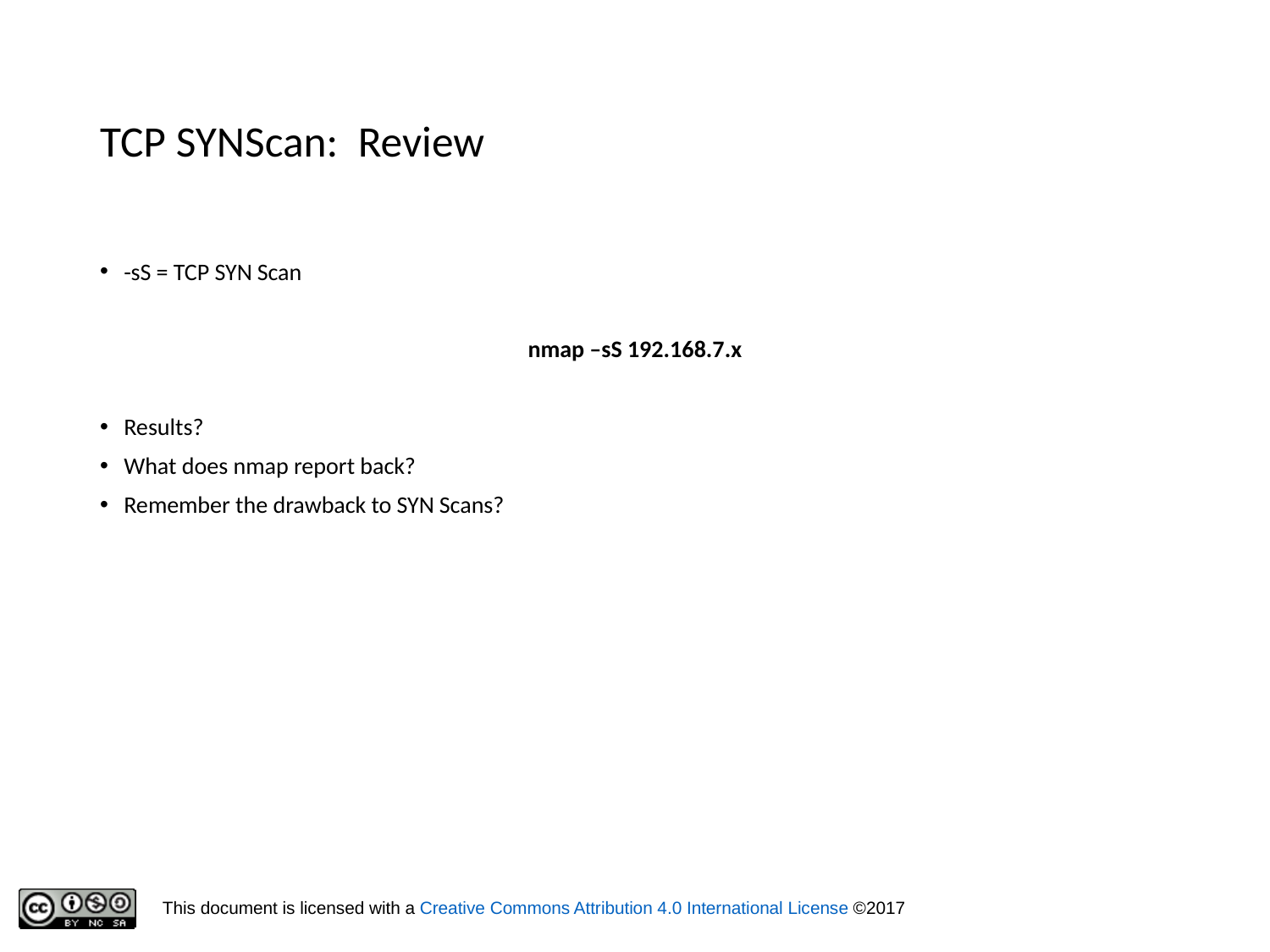

# TCP SYNScan:  Review
-sS = TCP SYN Scan

nmap –sS 192.168.7.x

Results?
What does nmap report back?
Remember the drawback to SYN Scans?